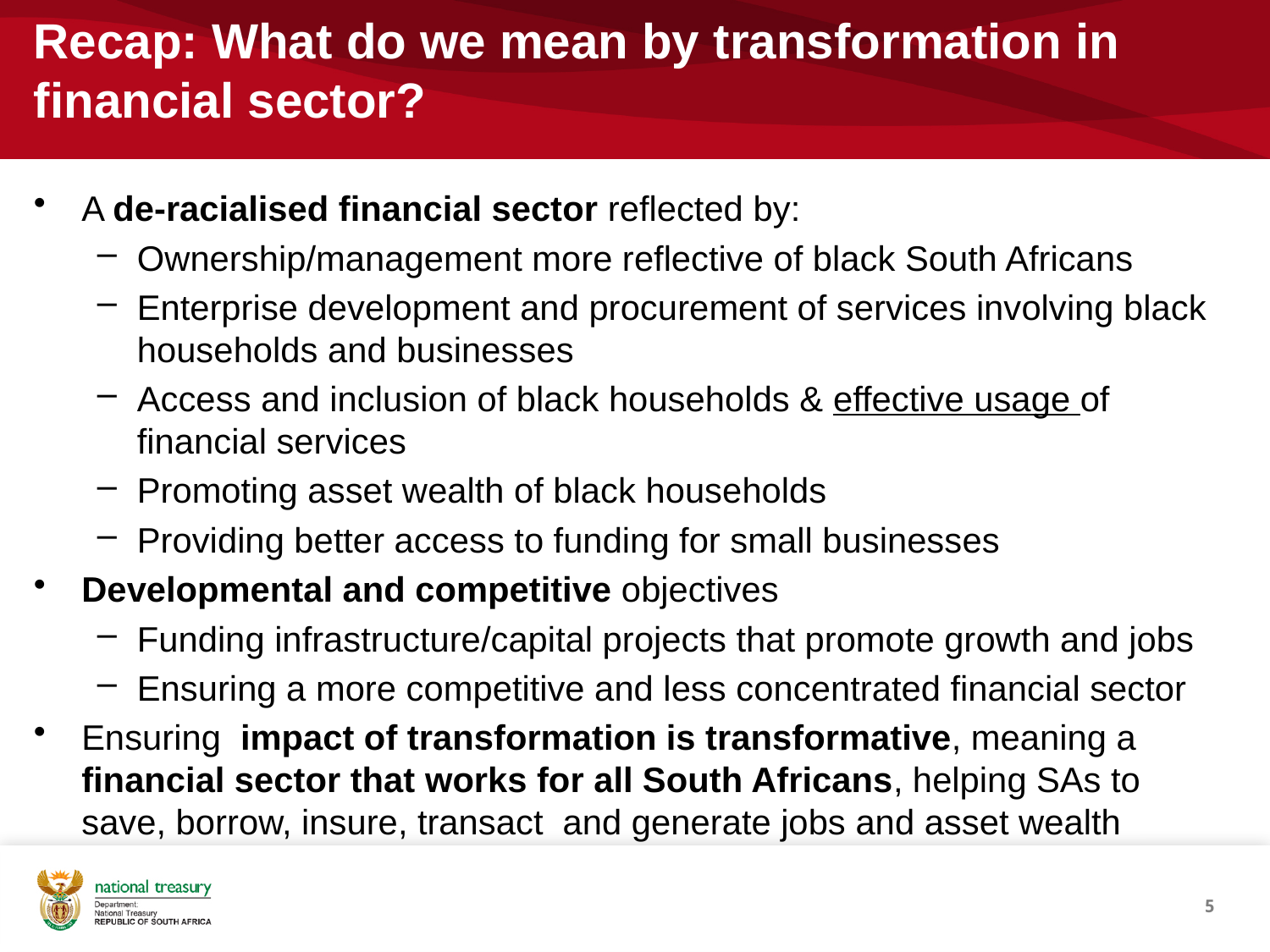

# Recap: What do we mean by transformation in financial sector?
A de-racialised financial sector reflected by:
Ownership/management more reflective of black South Africans
Enterprise development and procurement of services involving black households and businesses
Access and inclusion of black households & effective usage of financial services
Promoting asset wealth of black households
Providing better access to funding for small businesses
Developmental and competitive objectives
Funding infrastructure/capital projects that promote growth and jobs
Ensuring a more competitive and less concentrated financial sector
Ensuring  impact of transformation is transformative, meaning a financial sector that works for all South Africans, helping SAs to save, borrow, insure, transact  and generate jobs and asset wealth

5